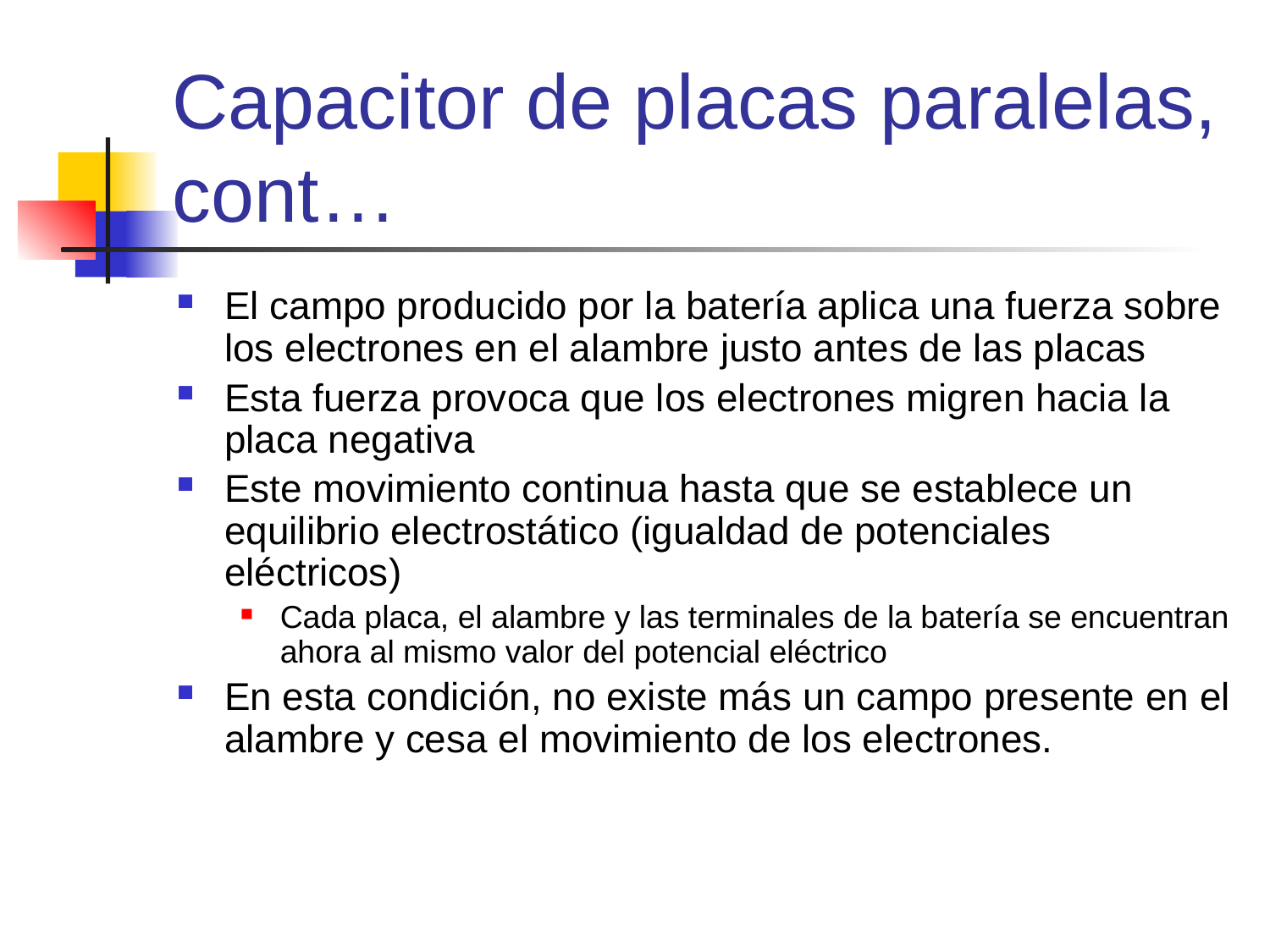

# Capacitor de placas paralelas, cont…
El campo producido por la batería aplica una fuerza sobre los electrones en el alambre justo antes de las placas
Esta fuerza provoca que los electrones migren hacia la placa negativa
Este movimiento continua hasta que se establece un equilibrio electrostático (igualdad de potenciales eléctricos)
Cada placa, el alambre y las terminales de la batería se encuentran ahora al mismo valor del potencial eléctrico
En esta condición, no existe más un campo presente en el alambre y cesa el movimiento de los electrones.